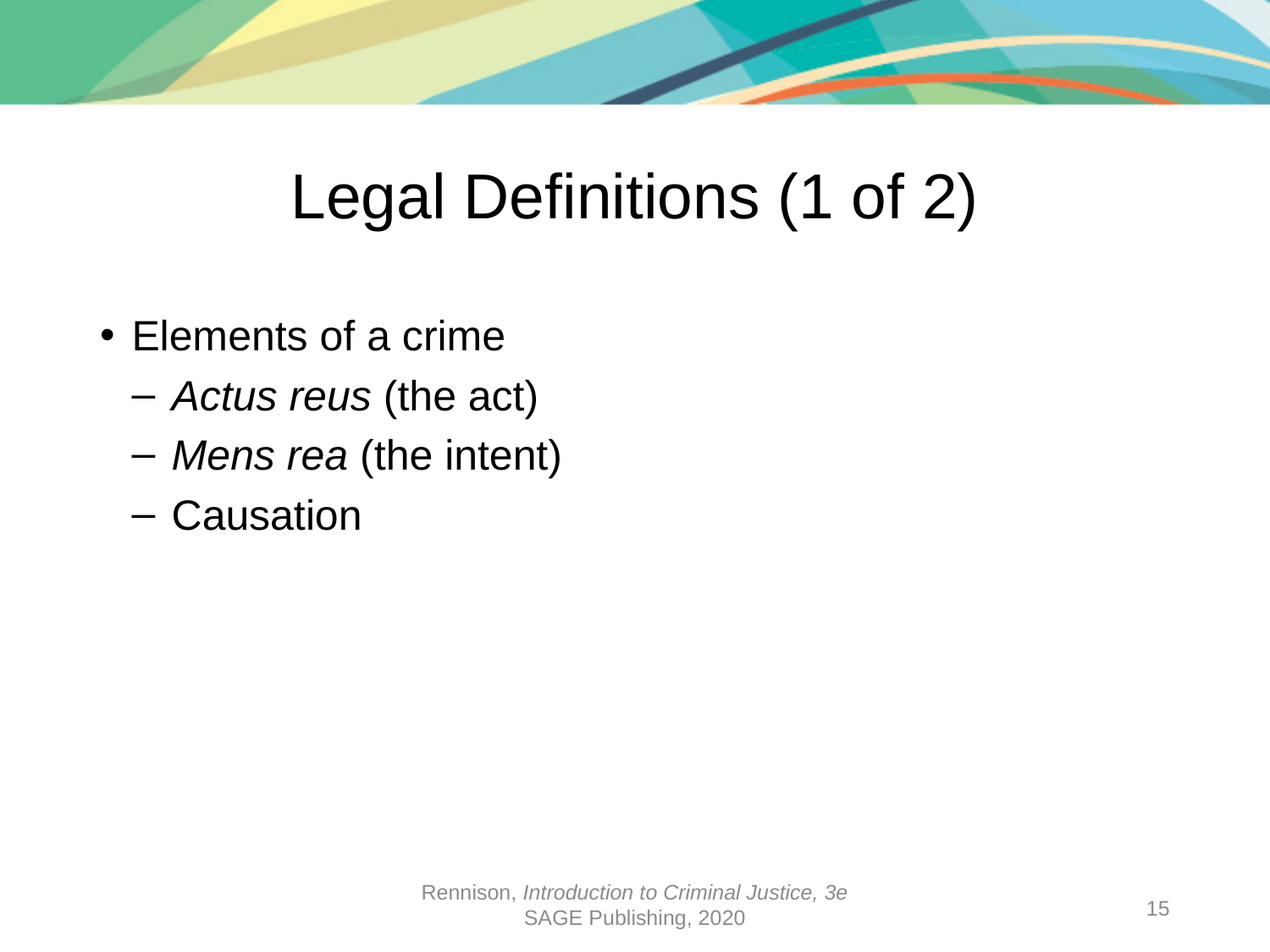

# Legal Definitions (1 of 2)
Elements of a crime
Actus reus (the act)
Mens rea (the intent)
Causation
Rennison, Introduction to Criminal Justice, 3e
SAGE Publishing, 2020
15